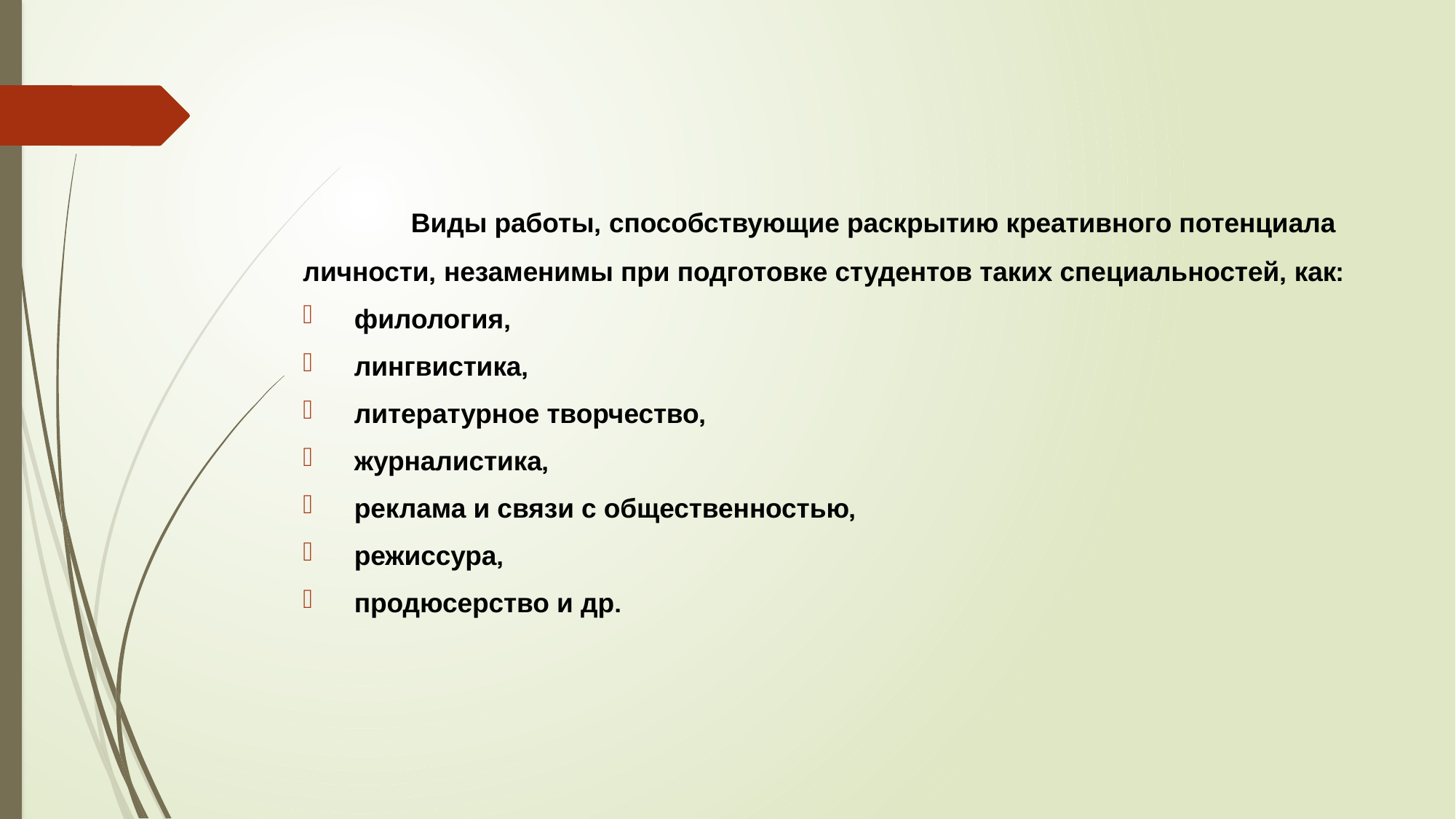

Виды работы, способствующие раскрытию креативного потенциала личности, незаменимы при подготовке студентов таких специальностей, как:
 филология,
 лингвистика,
 литературное творчество,
 журналистика,
 реклама и связи с общественностью,
 режиссура,
 продюсерство и др.